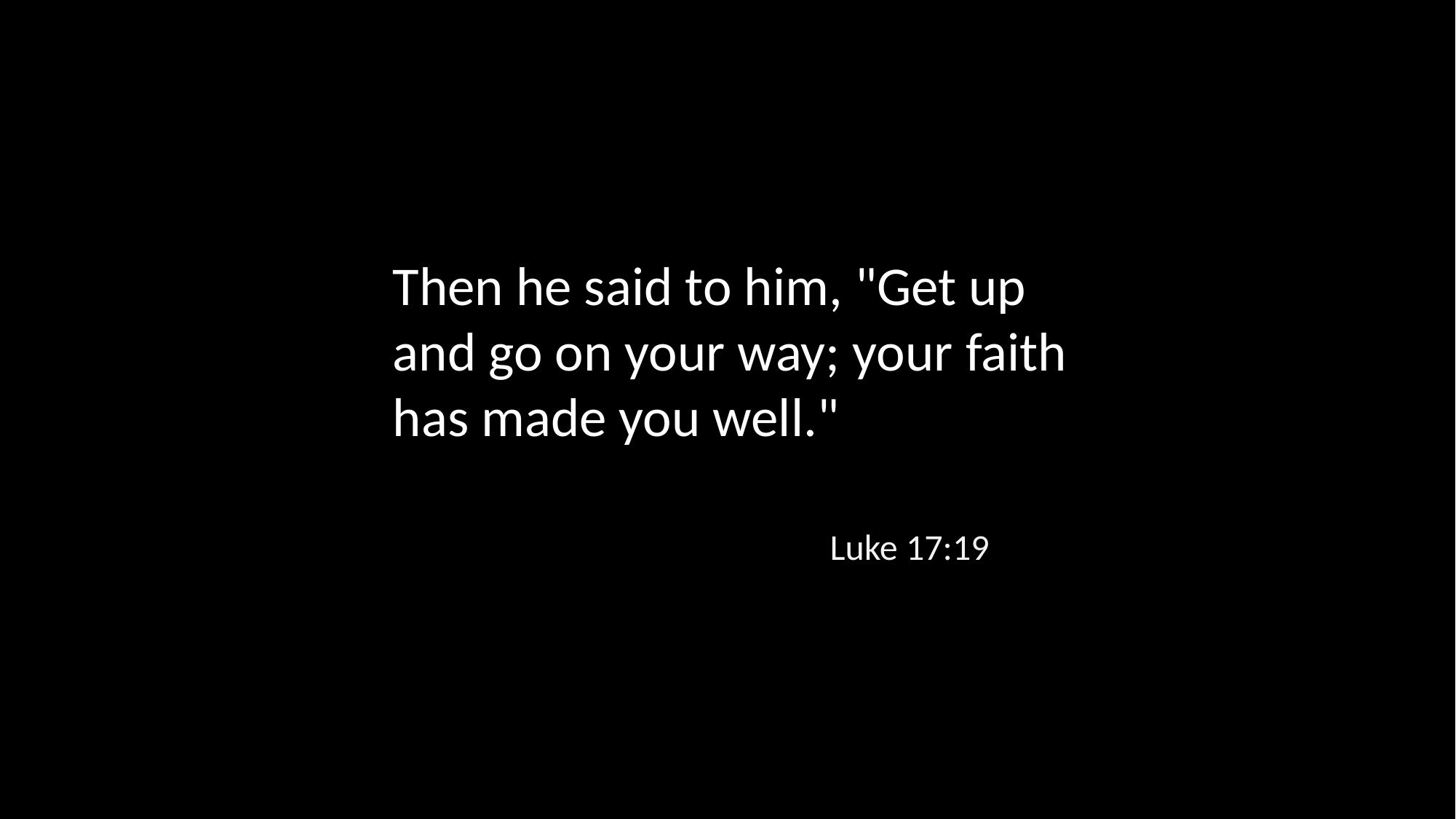

Then he said to him, "Get up and go on your way; your faith has made you well."
Luke 17:19